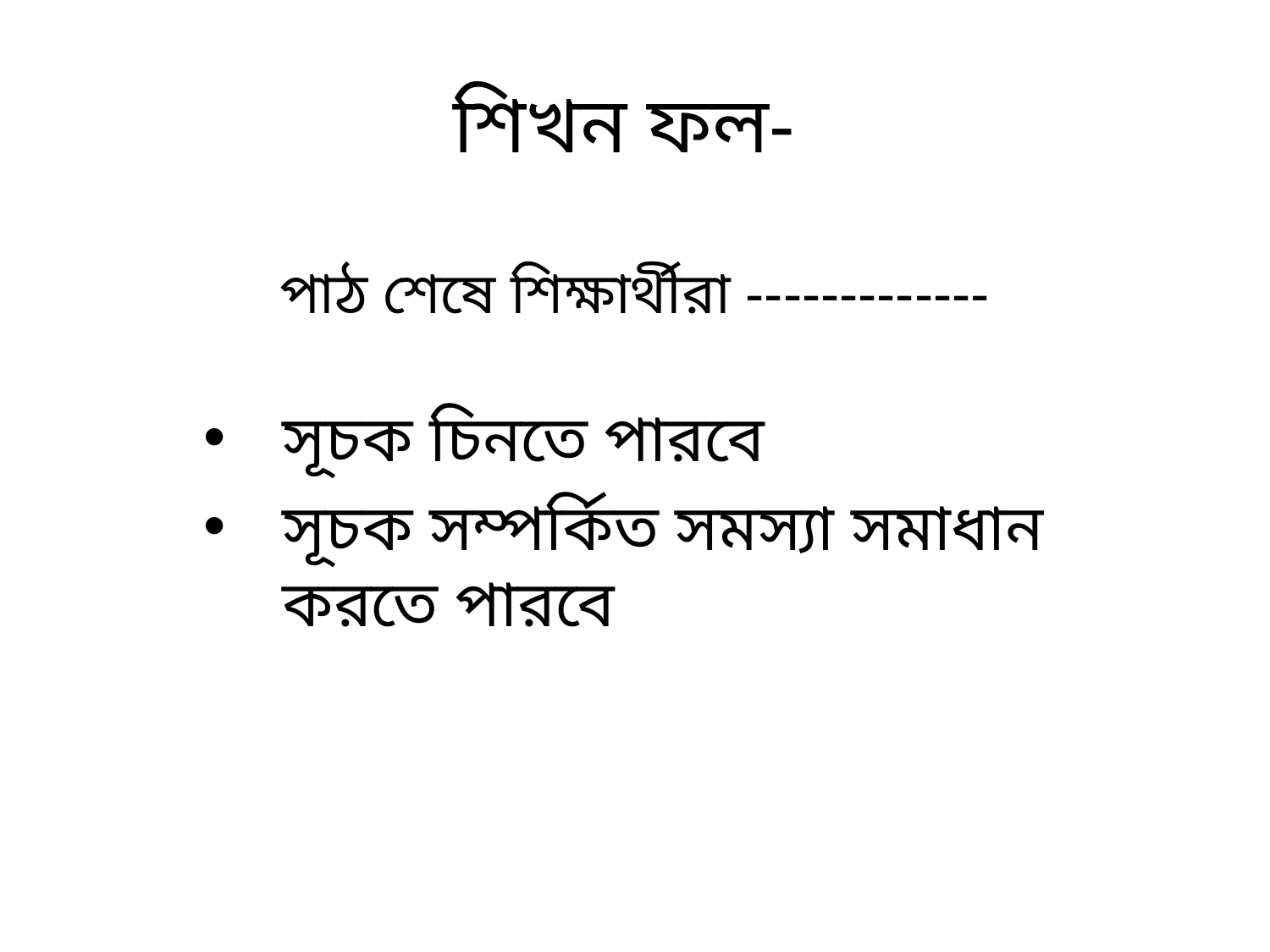

শিখন ফল-
# পাঠ শেষে শিক্ষার্থীরা -------------
সূচক চিনতে পারবে
সূচক সম্পর্কিত সমস্যা সমাধান করতে পারবে